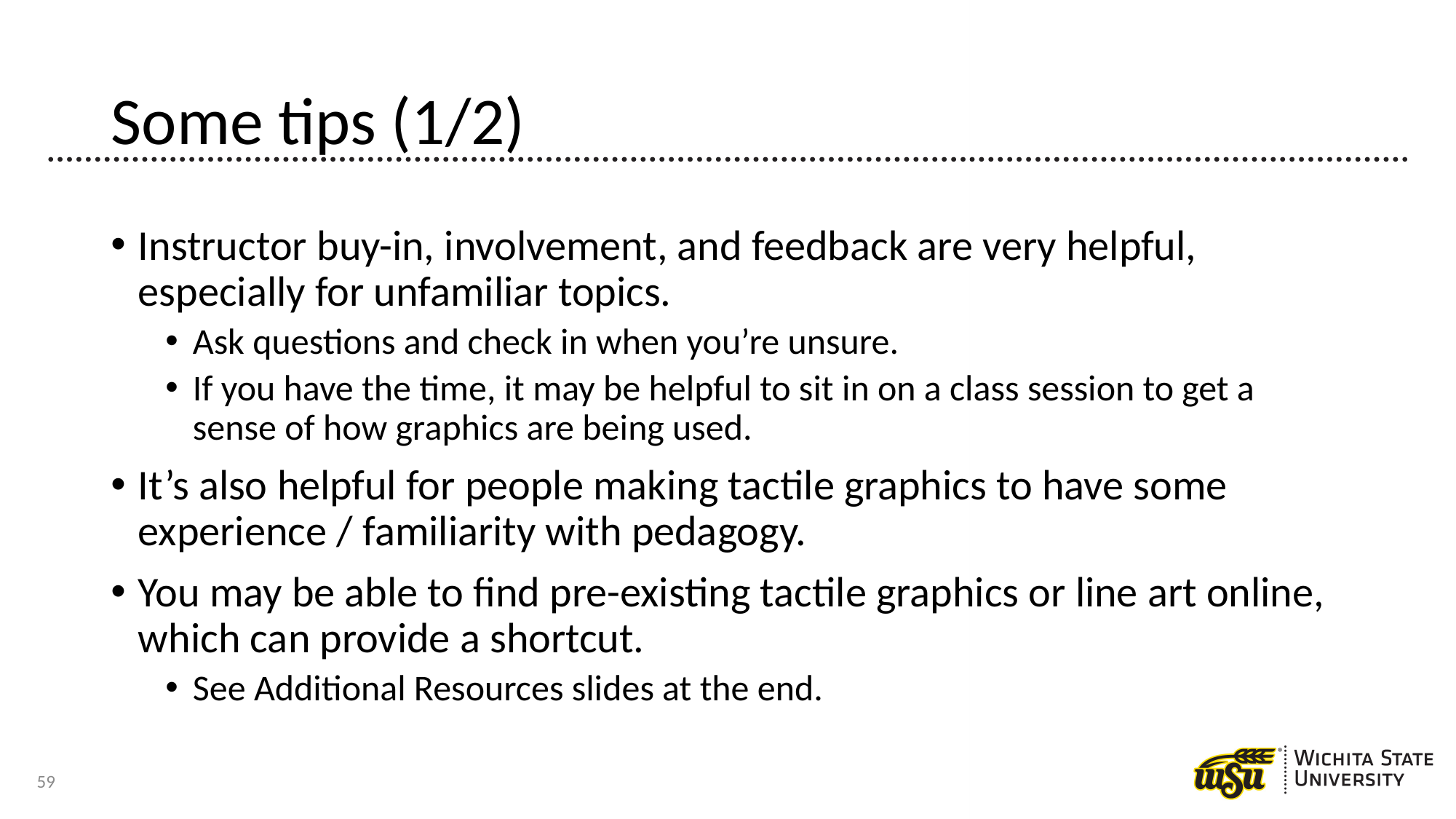

# Some tips (1/2)
Instructor buy-in, involvement, and feedback are very helpful, especially for unfamiliar topics.
Ask questions and check in when you’re unsure.
If you have the time, it may be helpful to sit in on a class session to get a sense of how graphics are being used.
It’s also helpful for people making tactile graphics to have some experience / familiarity with pedagogy.
You may be able to find pre-existing tactile graphics or line art online, which can provide a shortcut.
See Additional Resources slides at the end.
59